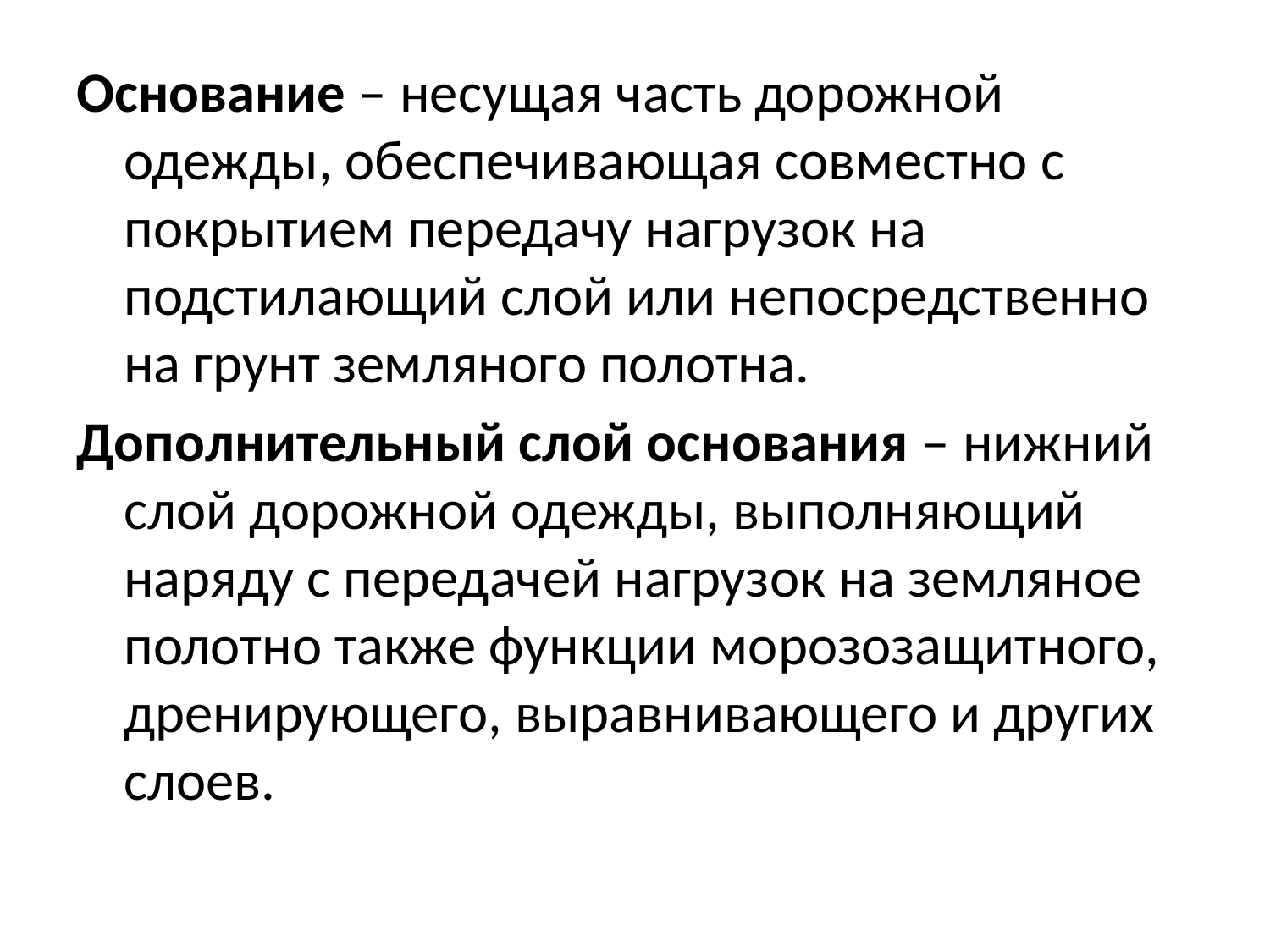

Основание – несущая часть дорожной одежды, обеспечивающая совместно с покрытием передачу нагрузок на подстилающий слой или непосредственно на грунт земляного полотна.
Дополнительный слой основания – нижний слой дорожной одежды, выполняющий наряду с передачей нагрузок на земляное полотно также функции морозозащитного, дренирующего, выравнивающего и других слоев.